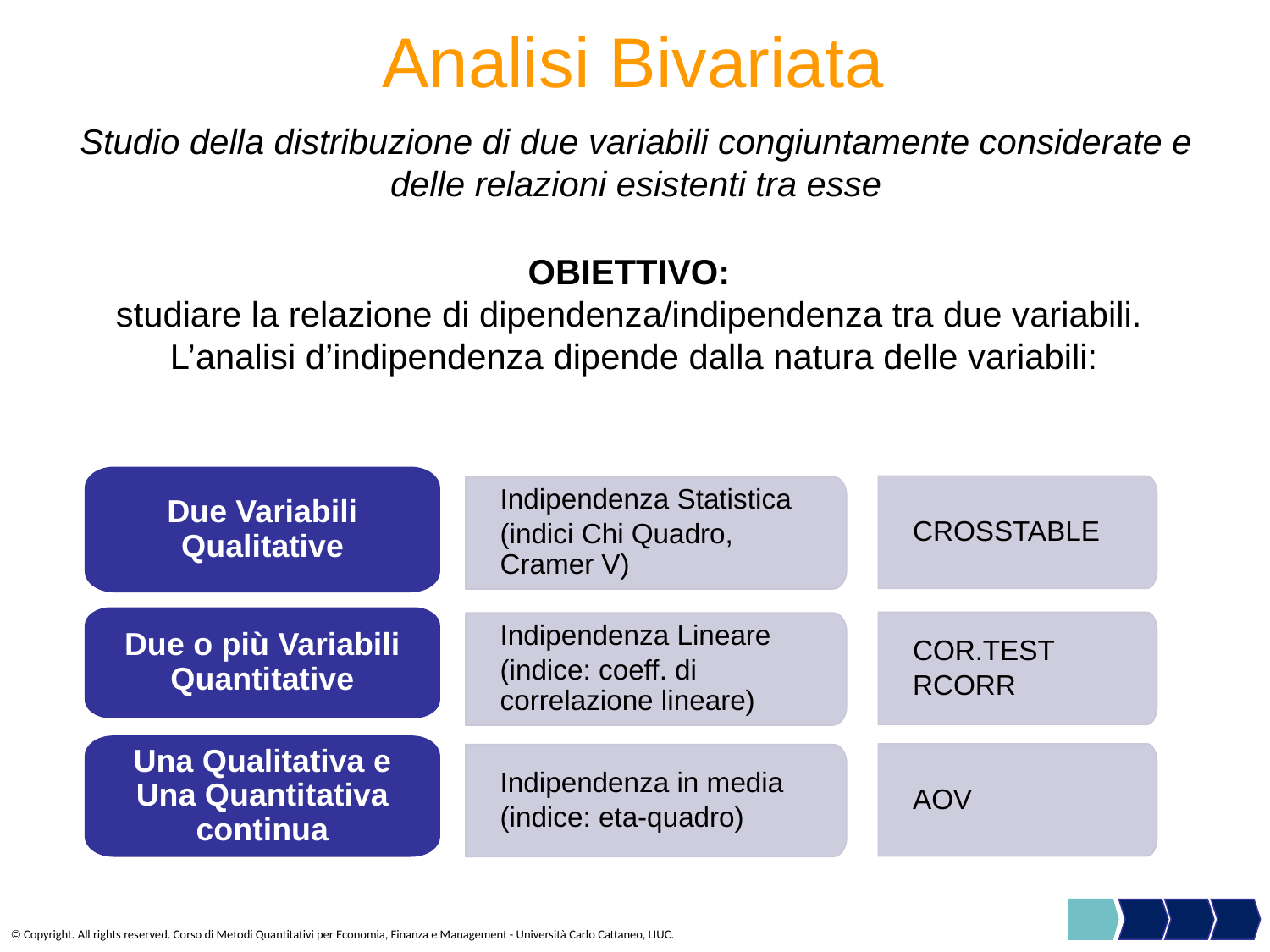

Analisi Bivariata
Studio della distribuzione di due variabili congiuntamente considerate e delle relazioni esistenti tra esse
OBIETTIVO:
studiare la relazione di dipendenza/indipendenza tra due variabili.
L’analisi d’indipendenza dipende dalla natura delle variabili:
Due Variabili Qualitative
CROSSTABLE
Indipendenza Statistica
(indici Chi Quadro, Cramer V)
Due o più Variabili Quantitative
COR.TEST
RCORR
Indipendenza Lineare
(indice: coeff. di correlazione lineare)
Una Qualitativa e Una Quantitativa continua
AOV
Indipendenza in media
(indice: eta-quadro)

© Copyright. All rights reserved. Corso di Metodi Quantitativi per Economia, Finanza e Management - Università Carlo Cattaneo, LIUC.